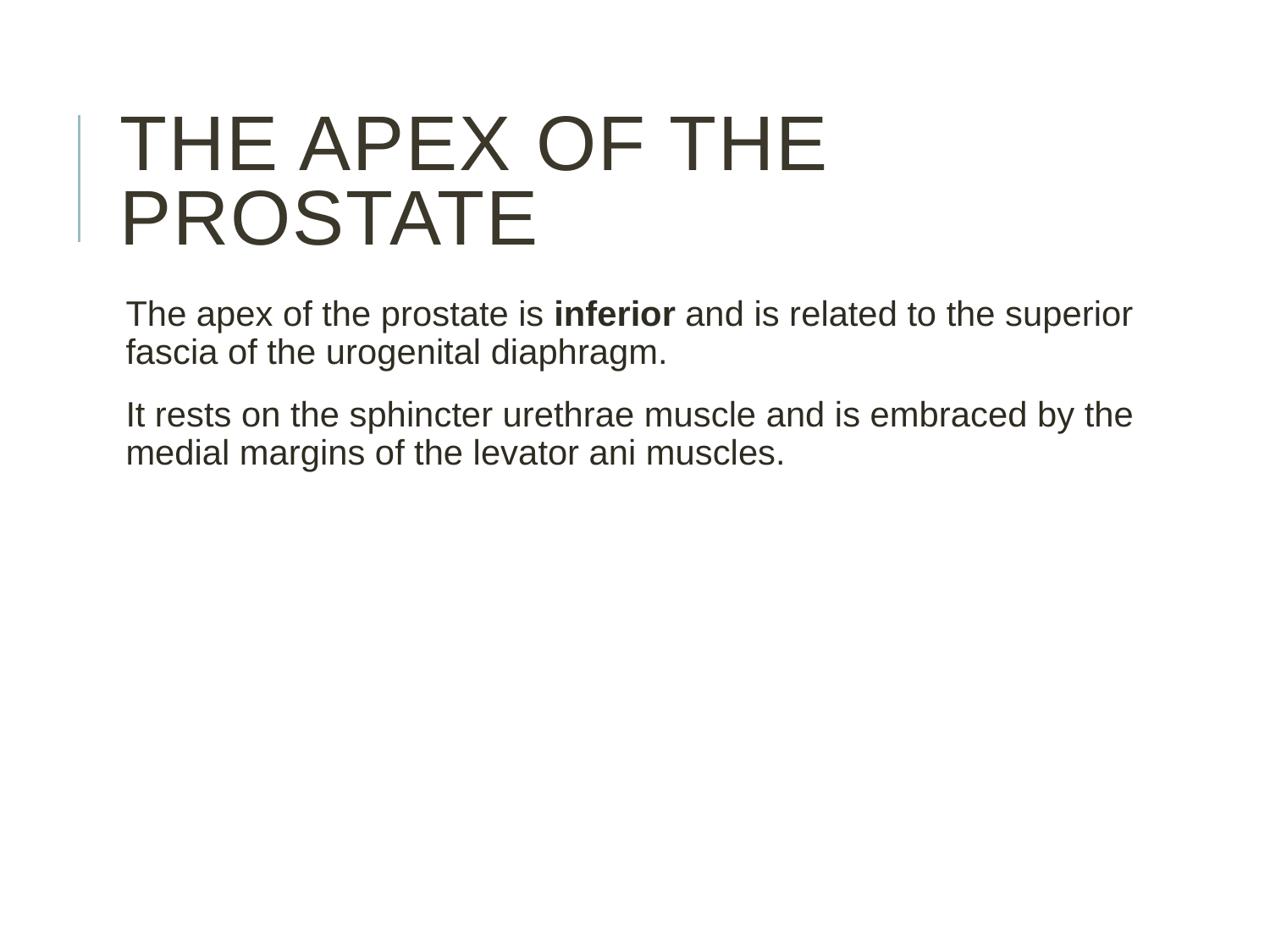

#
The Apex of the Prostate
The apex of the prostate is inferior and is related to the superior fascia of the urogenital diaphragm.
It rests on the sphincter urethrae muscle and is embraced by the medial margins of the levator ani muscles.